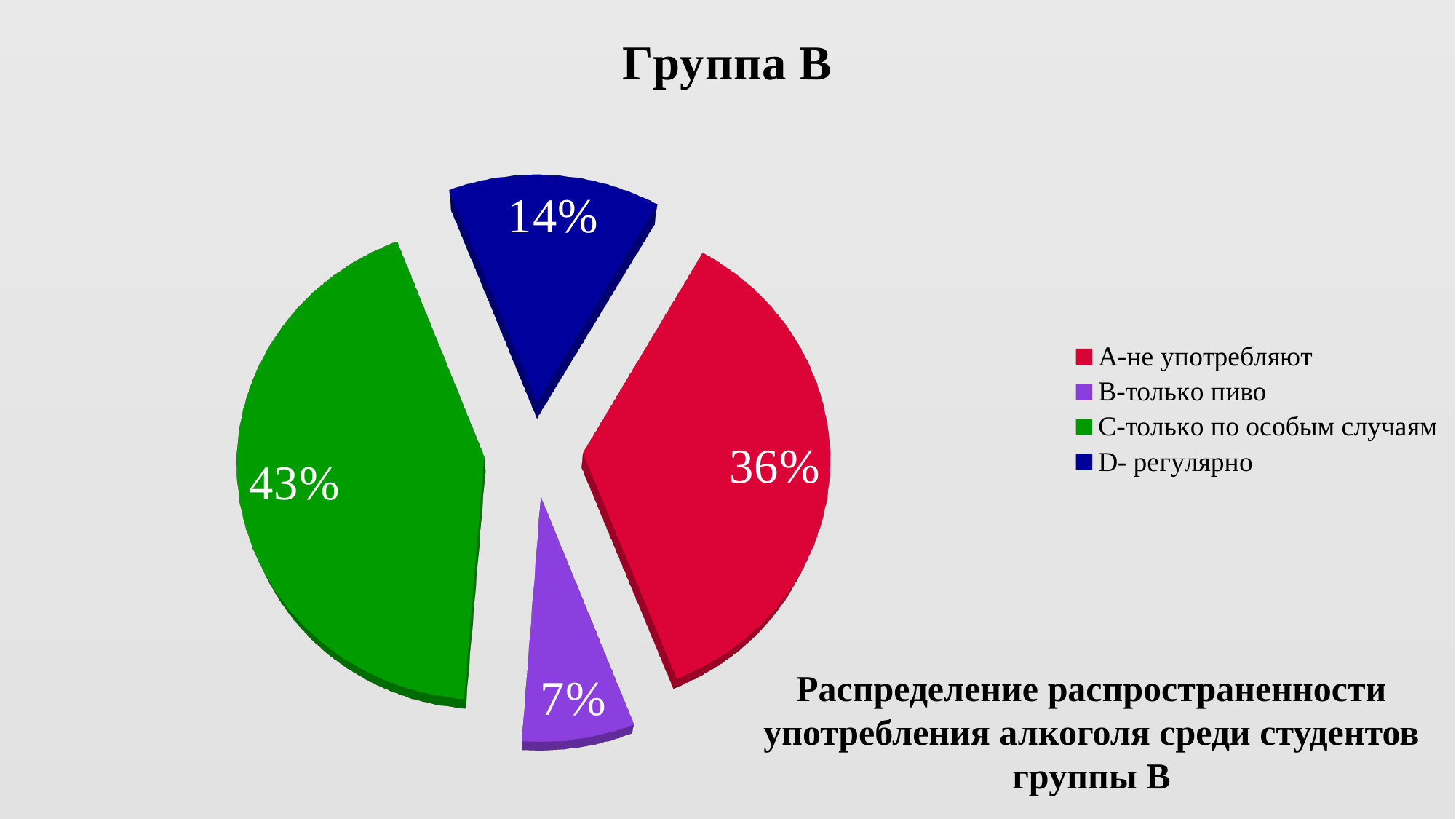

[unsupported chart]

Распределение распространенности употребления алкоголя среди студентов группы В